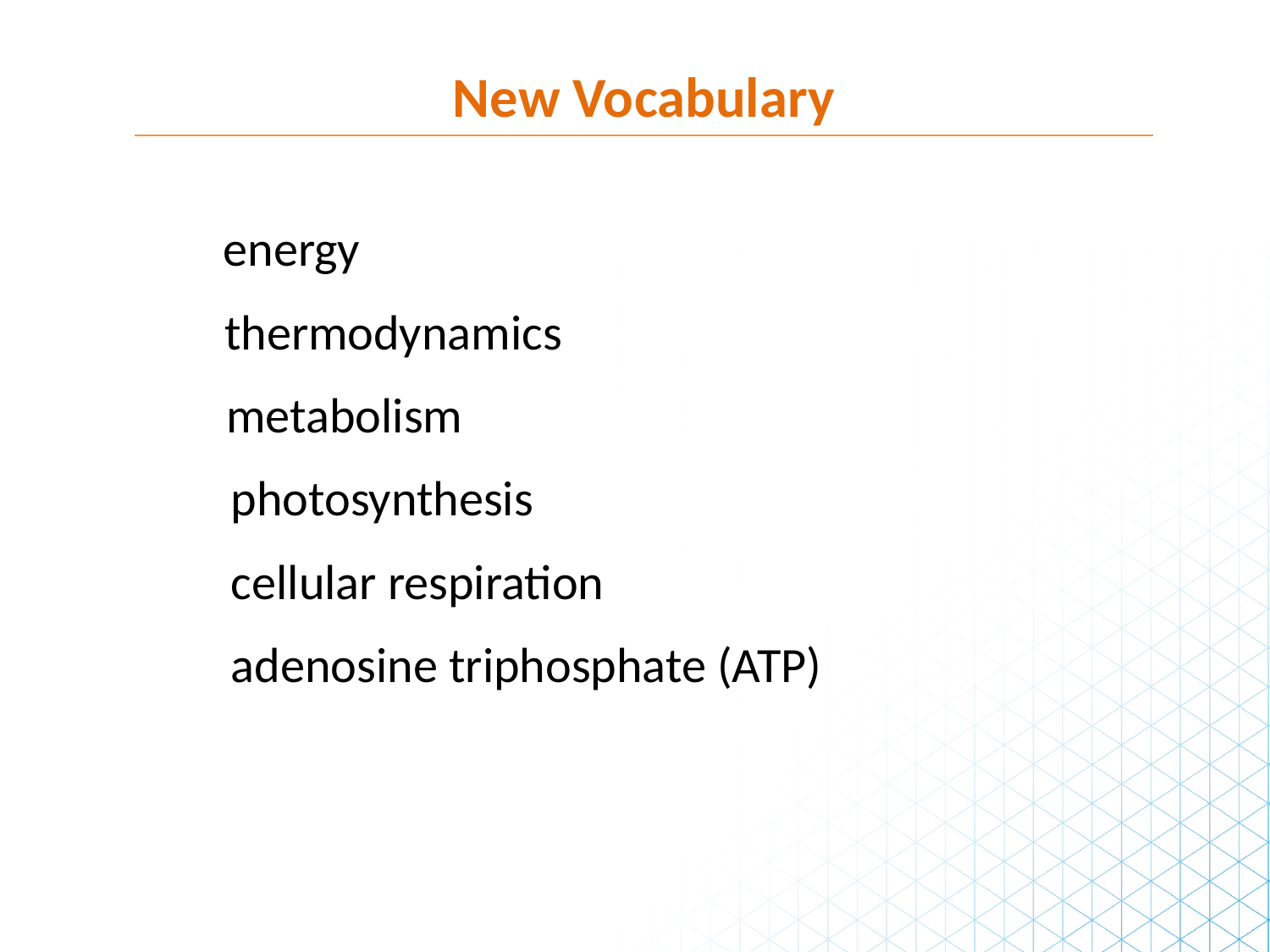

New Vocabulary
energy
thermodynamics
metabolism
photosynthesis
cellular respiration
adenosine triphosphate (ATP)